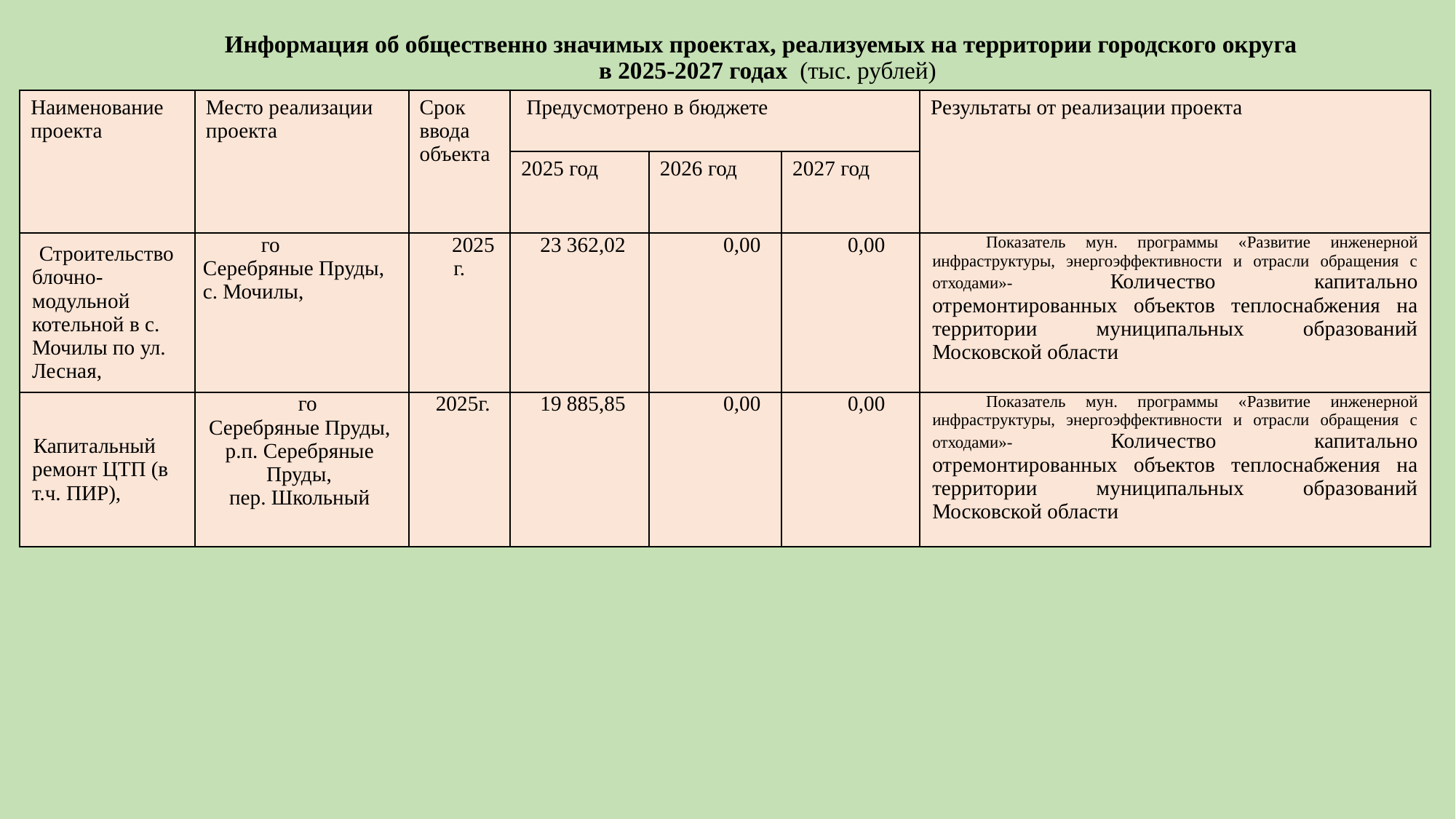

# Информация об общественно значимых проектах, реализуемых на территории городского округа в 2025-2027 годах  (тыс. рублей)
| Наименование проекта | Место реализации проекта | Срок ввода объекта | Предусмотрено в бюджете |  |  | Результаты от реализации проекта |
| --- | --- | --- | --- | --- | --- | --- |
|  |  |  | 2025 год | 2026 год | 2027 год |  |
| Строительство блочно-модульной котельной в с. Мочилы по ул. Лесная, | го Серебряные Пруды, с. Мочилы, | 2025г. | 23 362,02 | 0,00 | 0,00 | Показатель мун. программы «Развитие инженерной инфраструктуры, энергоэффективности и отрасли обращения с отходами»- Количество капитально отремонтированных объектов теплоснабжения на территории муниципальных образований Московской области |
| Капитальный ремонт ЦТП (в т.ч. ПИР), | го Серебряные Пруды, р.п. Серебряные Пруды, пер. Школьный | 2025г. | 19 885,85 | 0,00 | 0,00 | Показатель мун. программы «Развитие инженерной инфраструктуры, энергоэффективности и отрасли обращения с отходами»- Количество капитально отремонтированных объектов теплоснабжения на территории муниципальных образований Московской области |